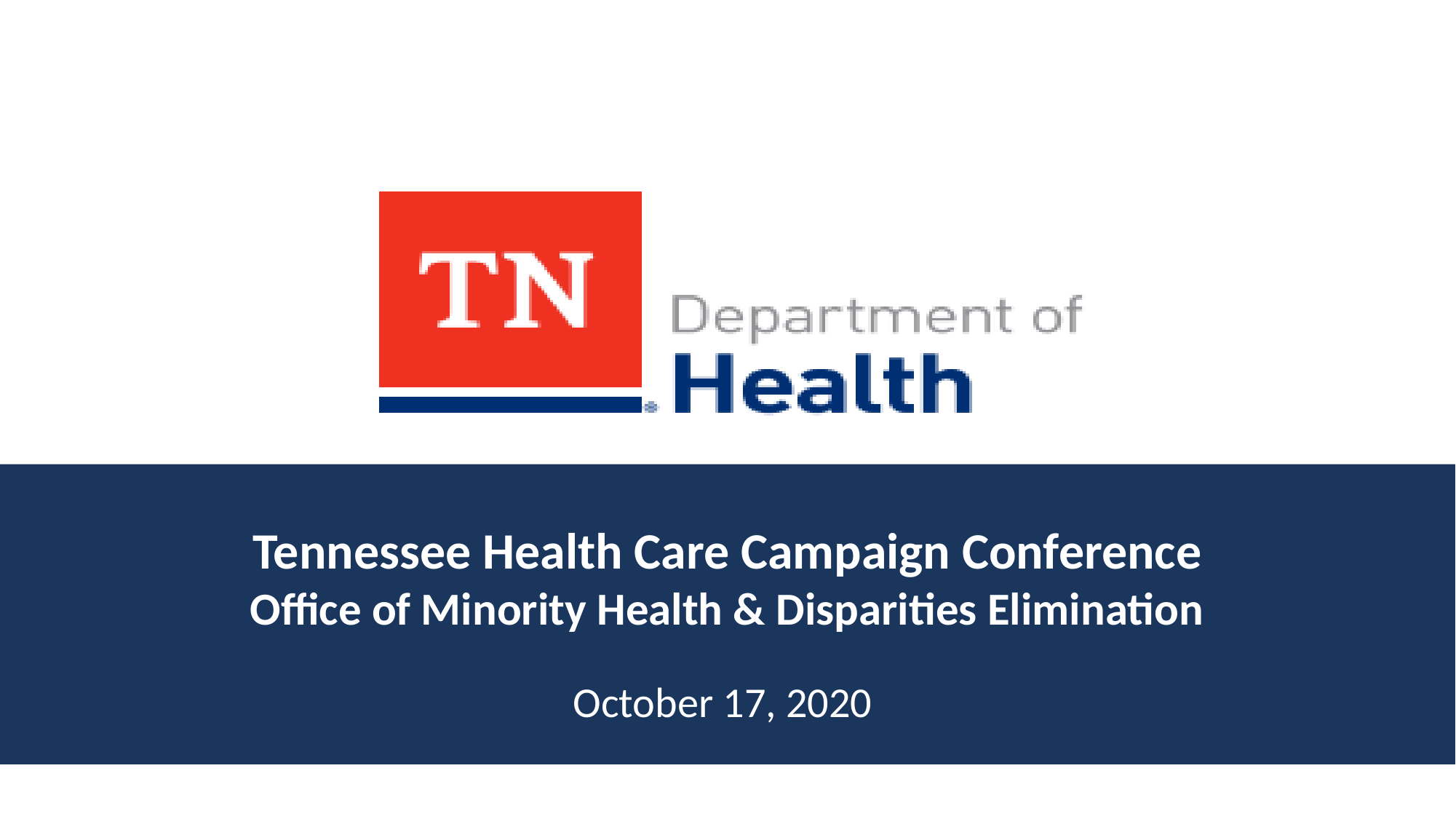

# Tennessee Health Care Campaign Conference Office of Minority Health & Disparities Elimination
October 17, 2020